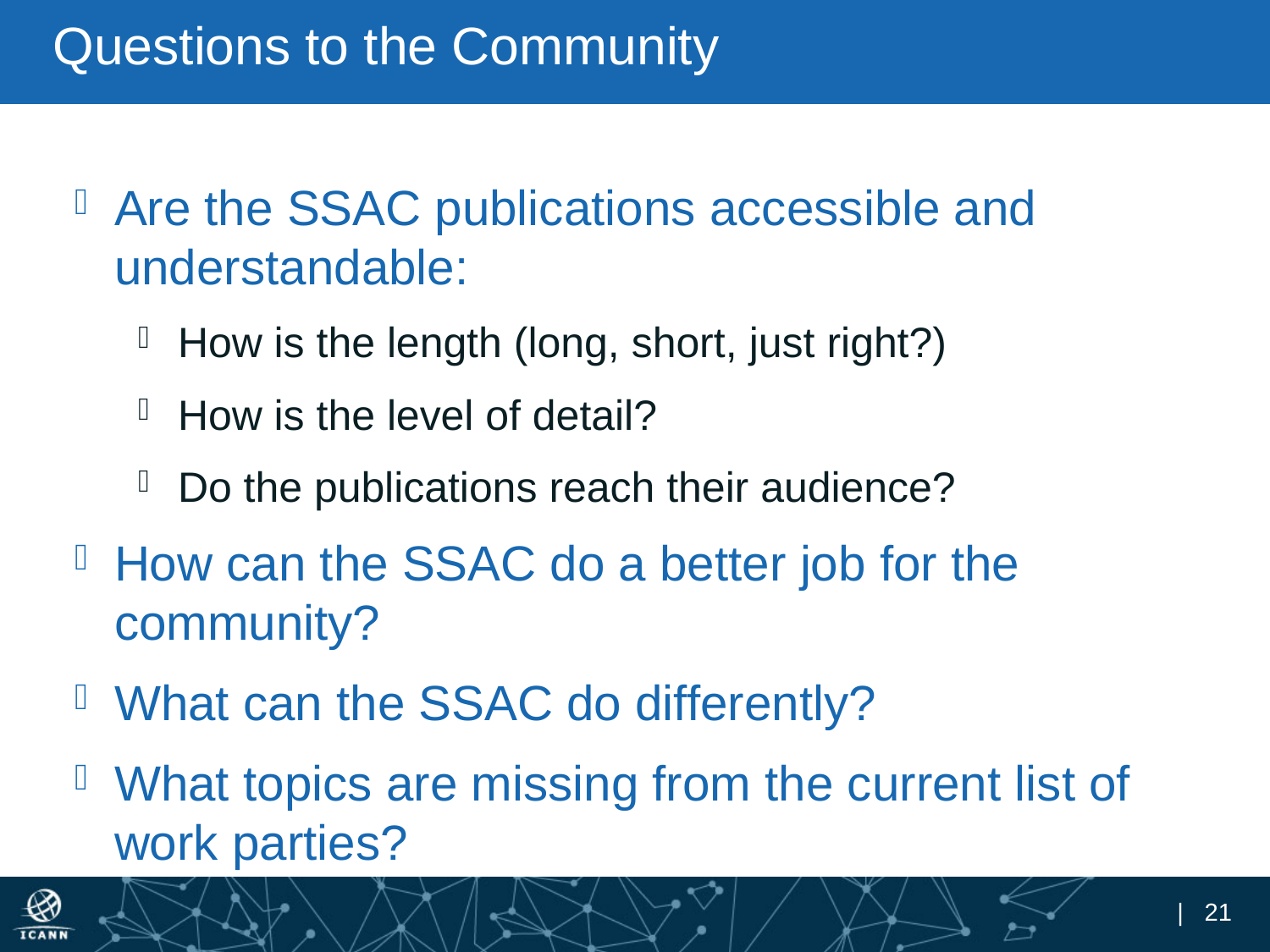

# Questions to the Community
Are the SSAC publications accessible and understandable:
How is the length (long, short, just right?)
How is the level of detail?
Do the publications reach their audience?
How can the SSAC do a better job for the community?
What can the SSAC do differently?
What topics are missing from the current list of work parties?